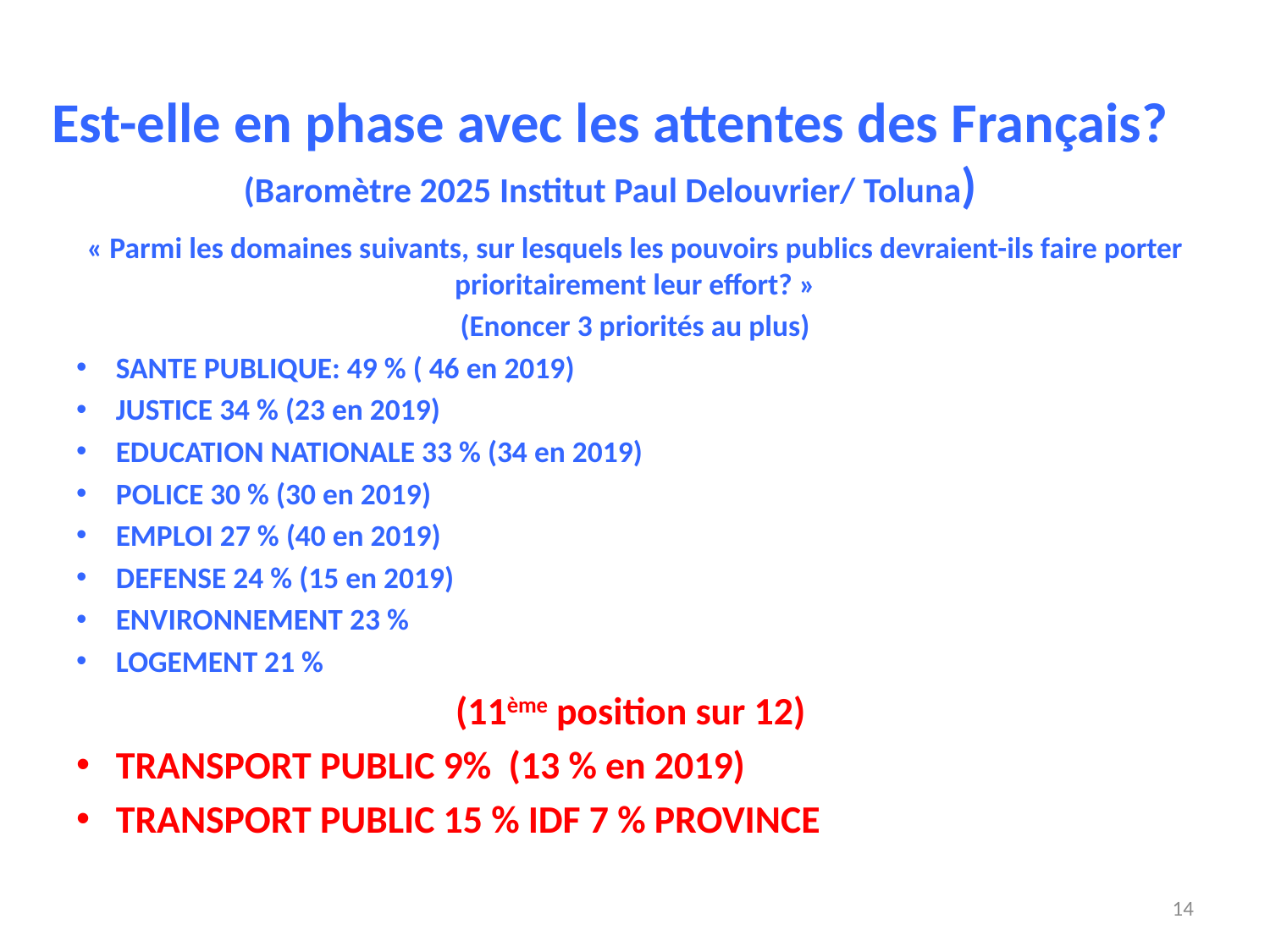

# Est-elle en phase avec les attentes des Français? (Baromètre 2025 Institut Paul Delouvrier/ Toluna)
« Parmi les domaines suivants, sur lesquels les pouvoirs publics devraient-ils faire porter prioritairement leur effort? »
(Enoncer 3 priorités au plus)
SANTE PUBLIQUE: 49 % ( 46 en 2019)
JUSTICE 34 % (23 en 2019)
EDUCATION NATIONALE 33 % (34 en 2019)
POLICE 30 % (30 en 2019)
EMPLOI 27 % (40 en 2019)
DEFENSE 24 % (15 en 2019)
ENVIRONNEMENT 23 %
LOGEMENT 21 %
(11ème position sur 12)
TRANSPORT PUBLIC 9%  (13 % en 2019)
TRANSPORT PUBLIC 15 % IDF 7 % PROVINCE
14